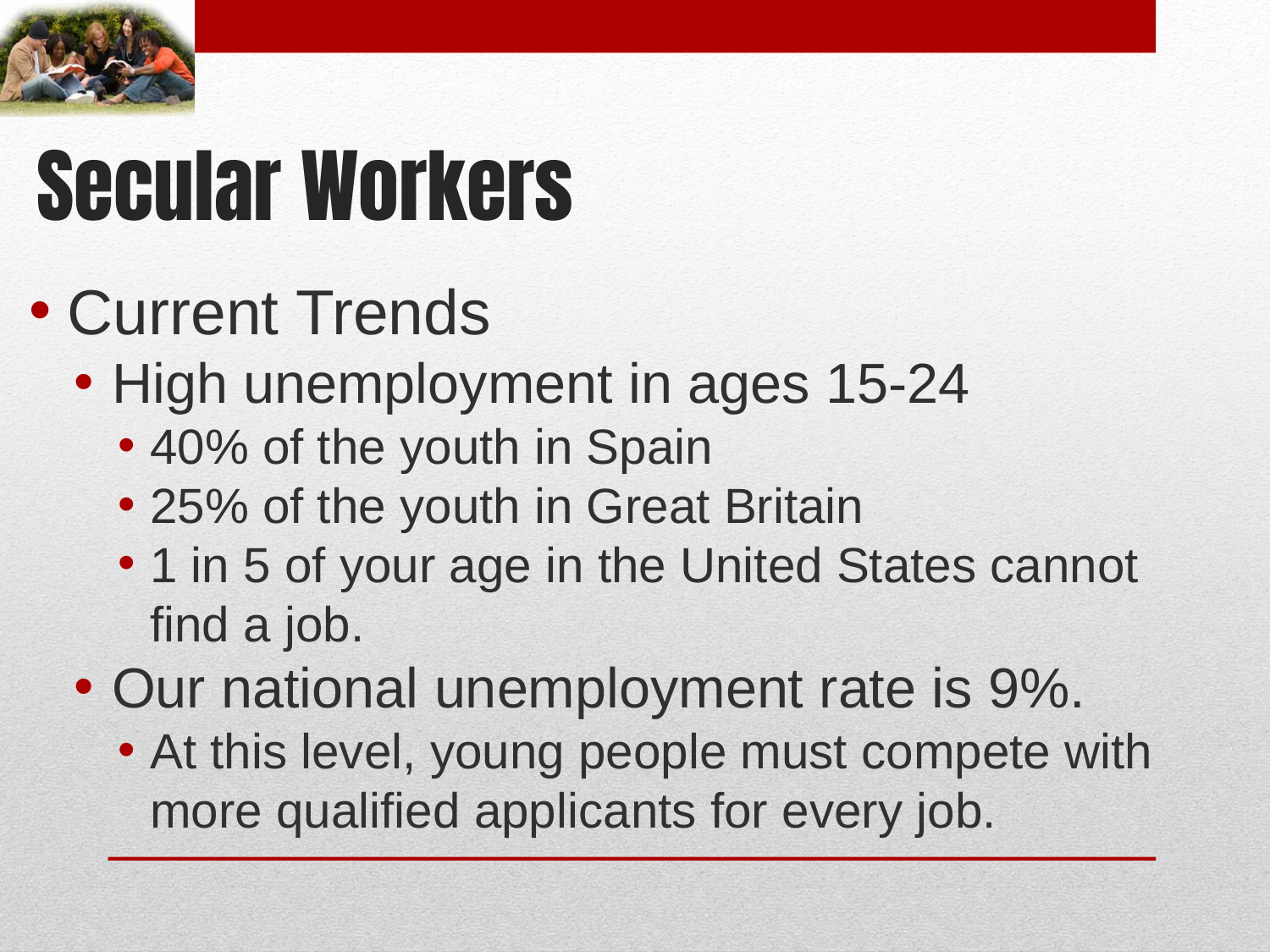

# Secular Workers
Current Trends
High unemployment in ages 15-24
40% of the youth in Spain
25% of the youth in Great Britain
1 in 5 of your age in the United States cannot find a job.
Our national unemployment rate is 9%.
At this level, young people must compete with more qualified applicants for every job.